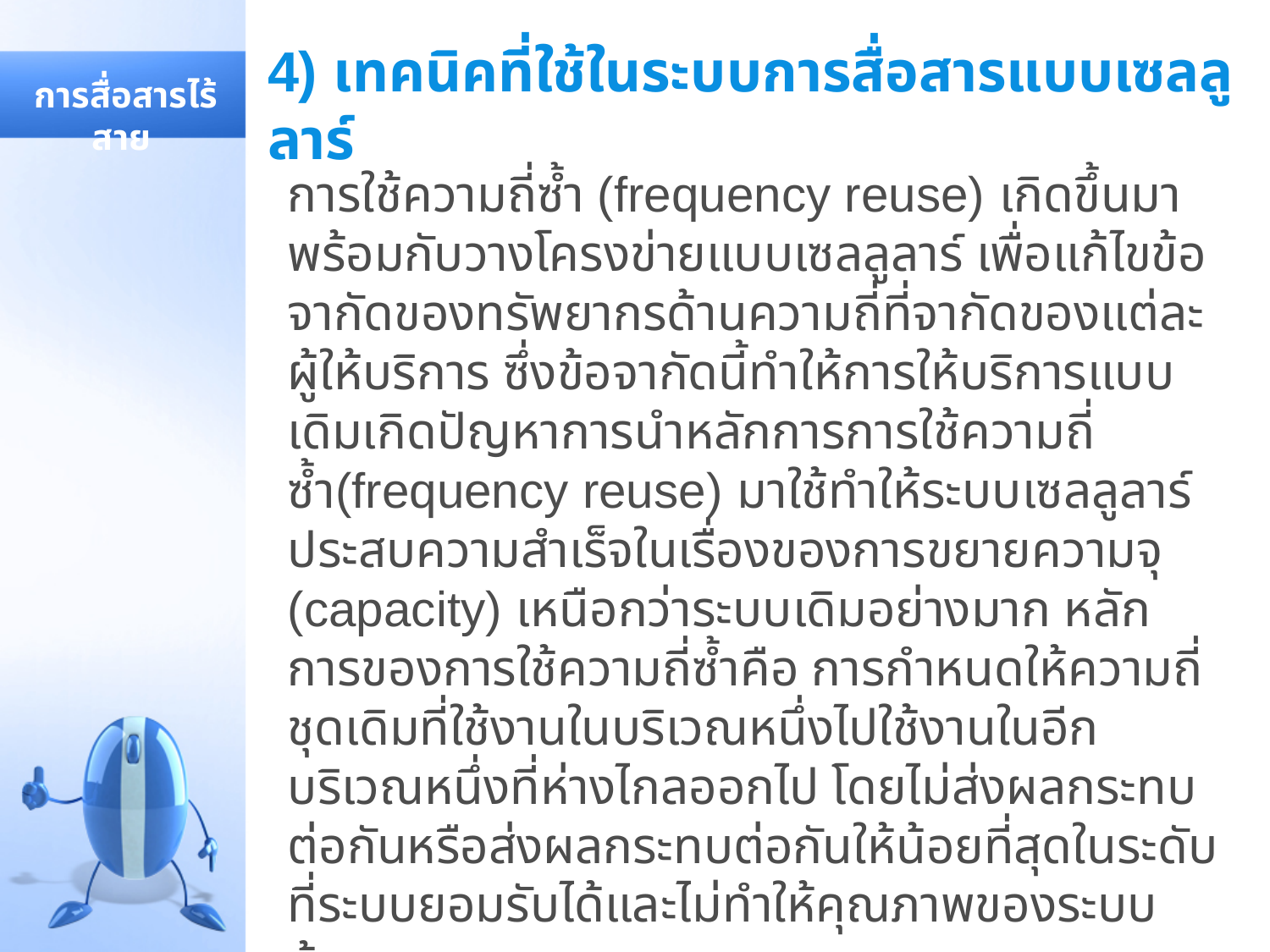

# 4) เทคนิคที่ใช้ในระบบการสื่อสารแบบเซลลูลาร์
 การสื่อสารไร้สาย
การใช้ความถี่ซ้ำ (frequency reuse) เกิดขึ้นมาพร้อมกับวางโครงข่ายแบบเซลลูลาร์ เพื่อแก้ไขข้อจากัดของทรัพยากรด้านความถี่ที่จากัดของแต่ละผู้ให้บริการ ซึ่งข้อจากัดนี้ทำให้การให้บริการแบบเดิมเกิดปัญหาการนำหลักการการใช้ความถี่ซ้ำ(frequency reuse) มาใช้ทำให้ระบบเซลลูลาร์ประสบความสำเร็จในเรื่องของการขยายความจุ (capacity) เหนือกว่าระบบเดิมอย่างมาก หลักการของการใช้ความถี่ซ้ำคือ การกำหนดให้ความถี่ชุดเดิมที่ใช้งานในบริเวณหนึ่งไปใช้งานในอีกบริเวณหนึ่งที่ห่างไกลออกไป โดยไม่ส่งผลกระทบต่อกันหรือส่งผลกระทบต่อกันให้น้อยที่สุดในระดับที่ระบบยอมรับได้และไม่ทำให้คุณภาพของระบบด้อยลง